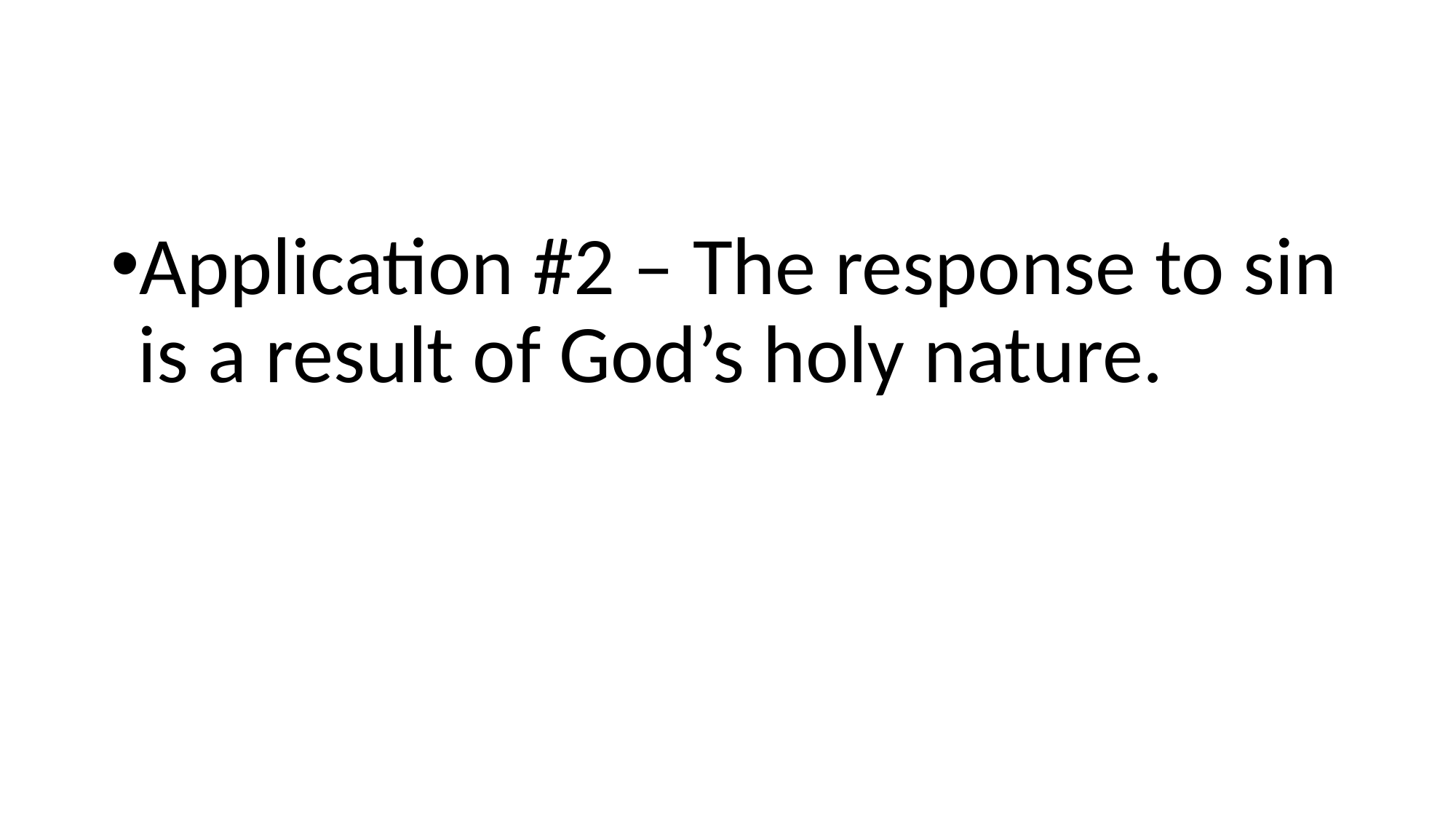

Application #2 – The response to sin is a result of God’s holy nature.